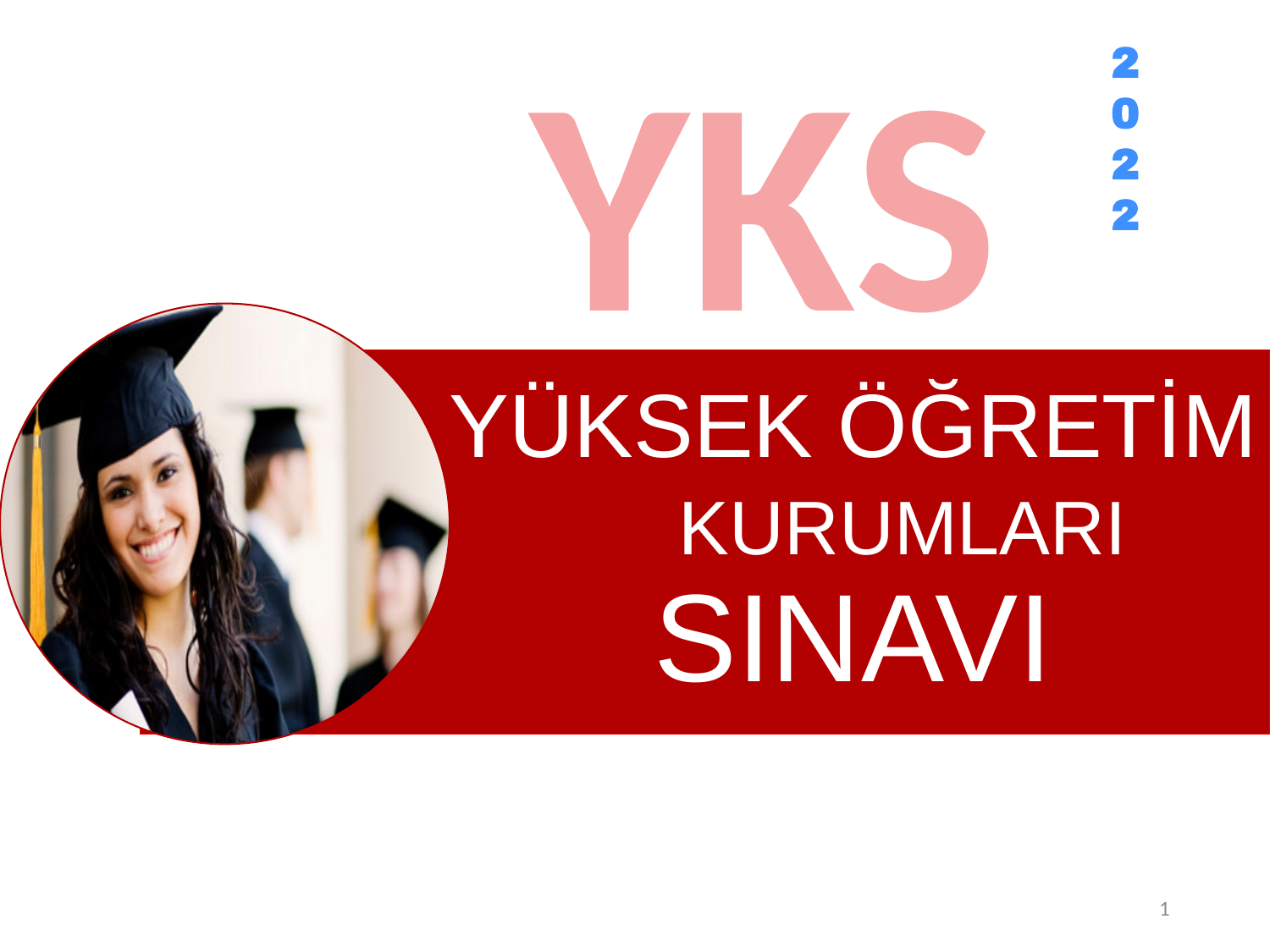

YKS
2
0
2
2

# YÜKSEK ÖĞRETİM     KURUMLARI SINAVI
1